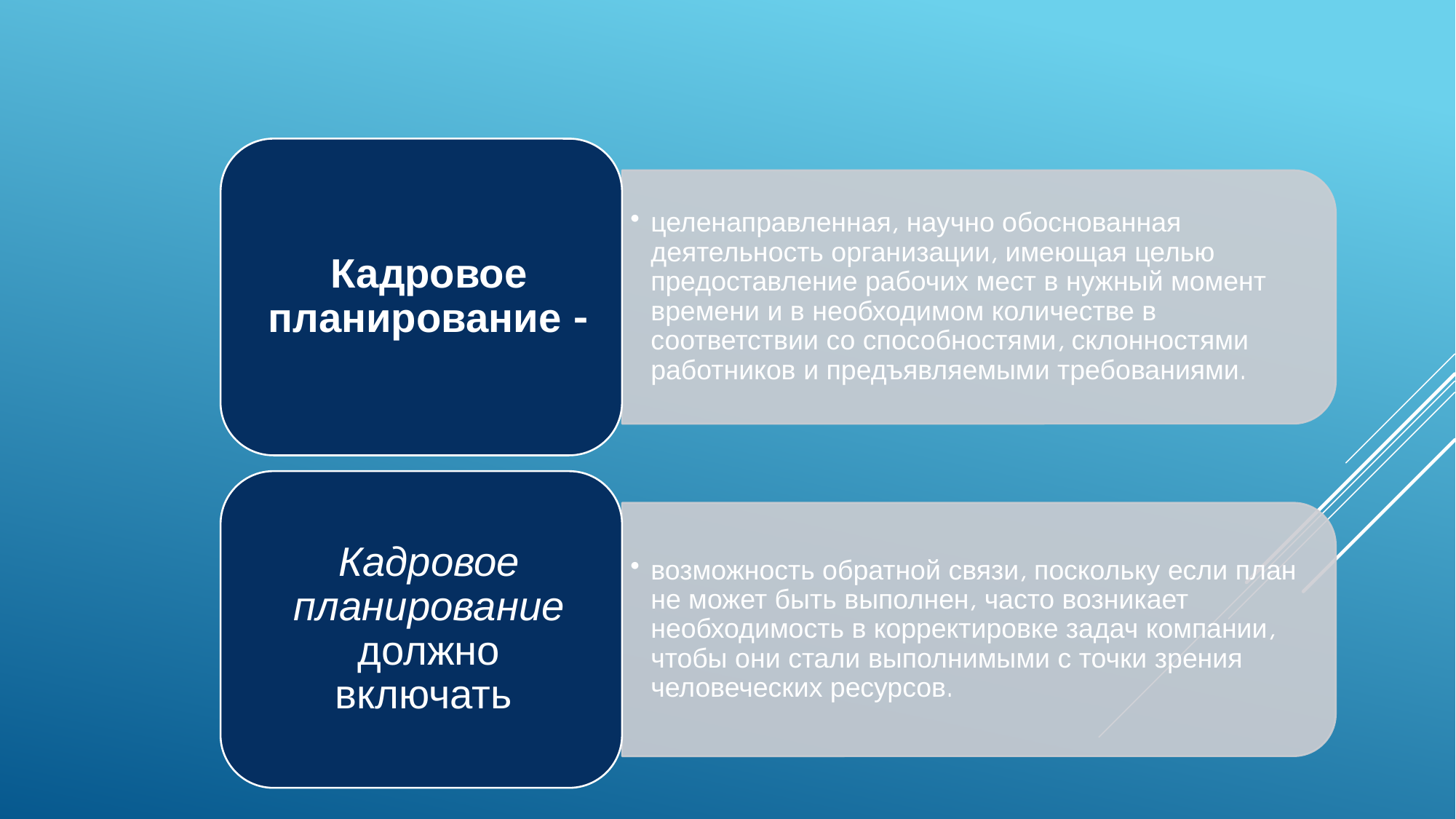

целенаправленная, научно обоснованная деятельность организации, имеющая целью предоставление рабочих мест в нужный момент времени и в необходимом количестве в соответствии со способностями, склонностями работников и предъявляемыми требованиями.
Кадровое планирование -
возможность обратной связи, поскольку если план не может быть выполнен, часто возникает необходимость в корректировке задач компании, чтобы они стали выполнимыми с точки зрения человеческих ресурсов.
Кадровое планирование должно включать